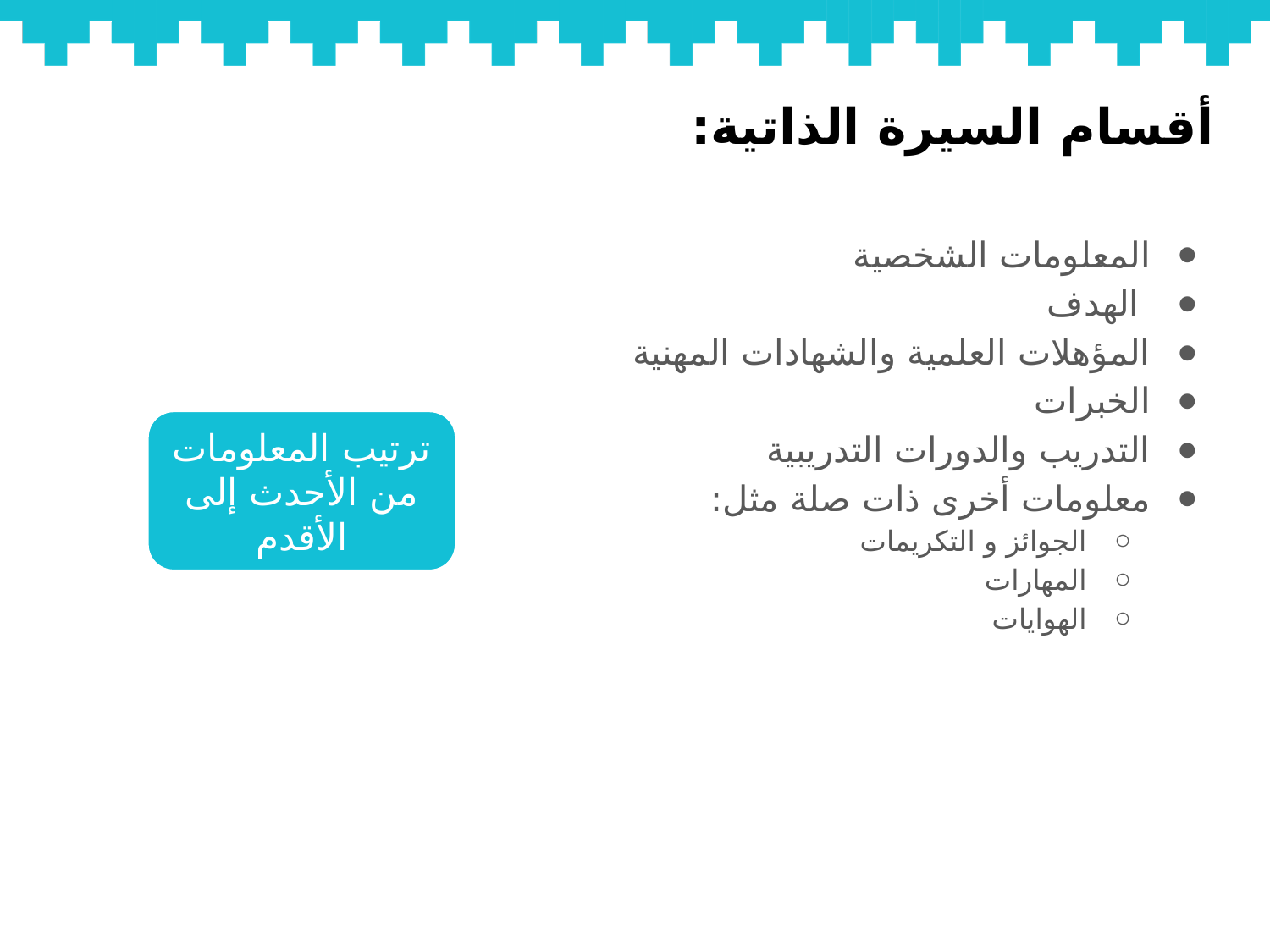

# أقسام السيرة الذاتية:
المعلومات الشخصية
 الهدف
المؤهلات العلمية والشهادات المهنية
الخبرات
التدريب والدورات التدريبية
معلومات أخرى ذات صلة مثل:
الجوائز و التكريمات
المهارات
الهوايات

ترتيب المعلومات من الأحدث إلى الأقدم